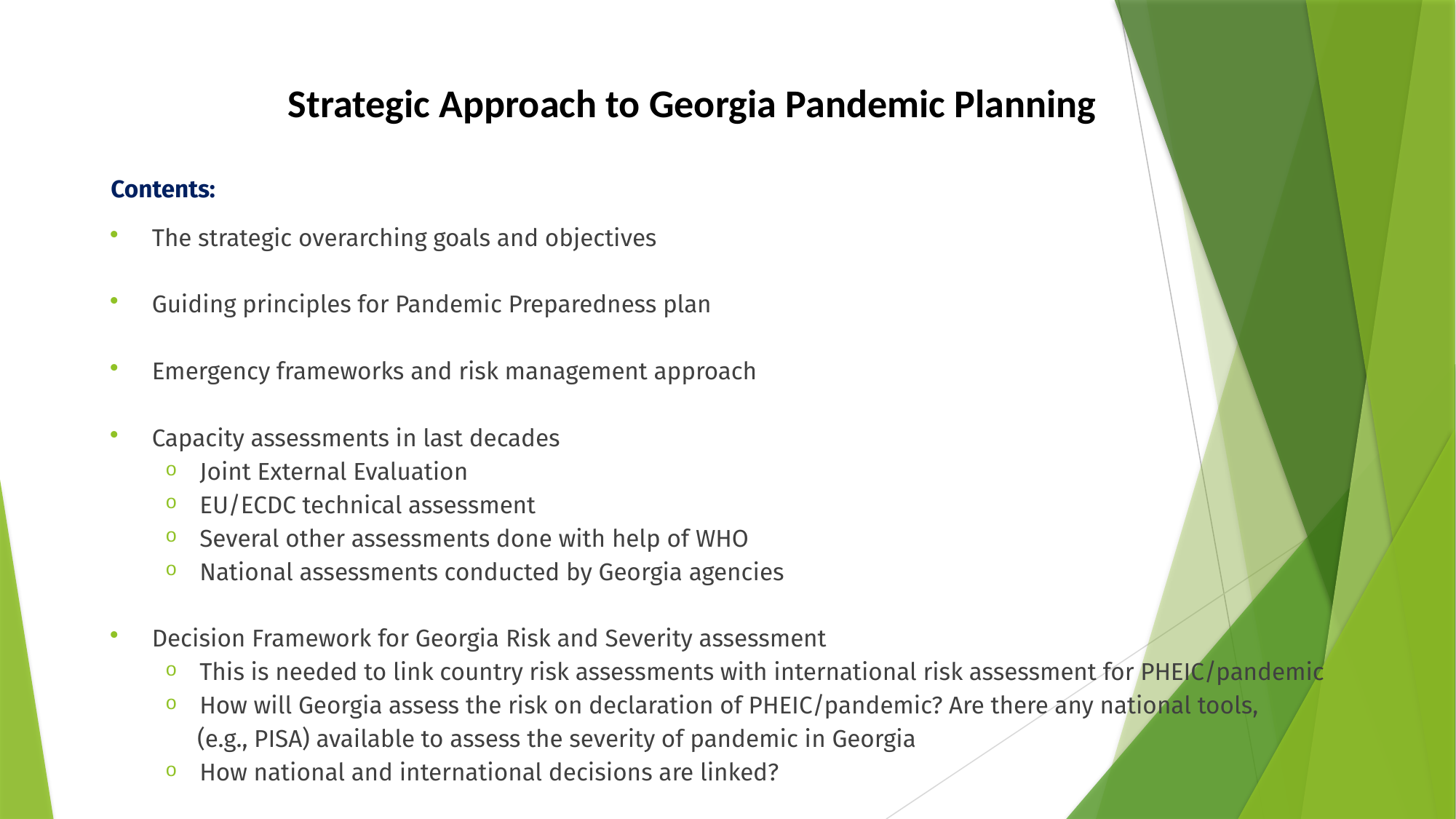

# Strategic Approach to Georgia Pandemic Planning
Contents:
The strategic overarching goals and objectives

Guiding principles for Pandemic Preparedness plan

Emergency frameworks and risk management approach

Capacity assessments in last decades
Joint External Evaluation
EU/ECDC technical assessment
Several other assessments done with help of WHO
National assessments conducted by Georgia agencies

Decision Framework for Georgia Risk and Severity assessment
This is needed to link country risk assessments with international risk assessment for PHEIC/pandemic
How will Georgia assess the risk on declaration of PHEIC/pandemic? Are there any national tools,
     (e.g., PISA) available to assess the severity of pandemic in Georgia
How national and international decisions are linked?